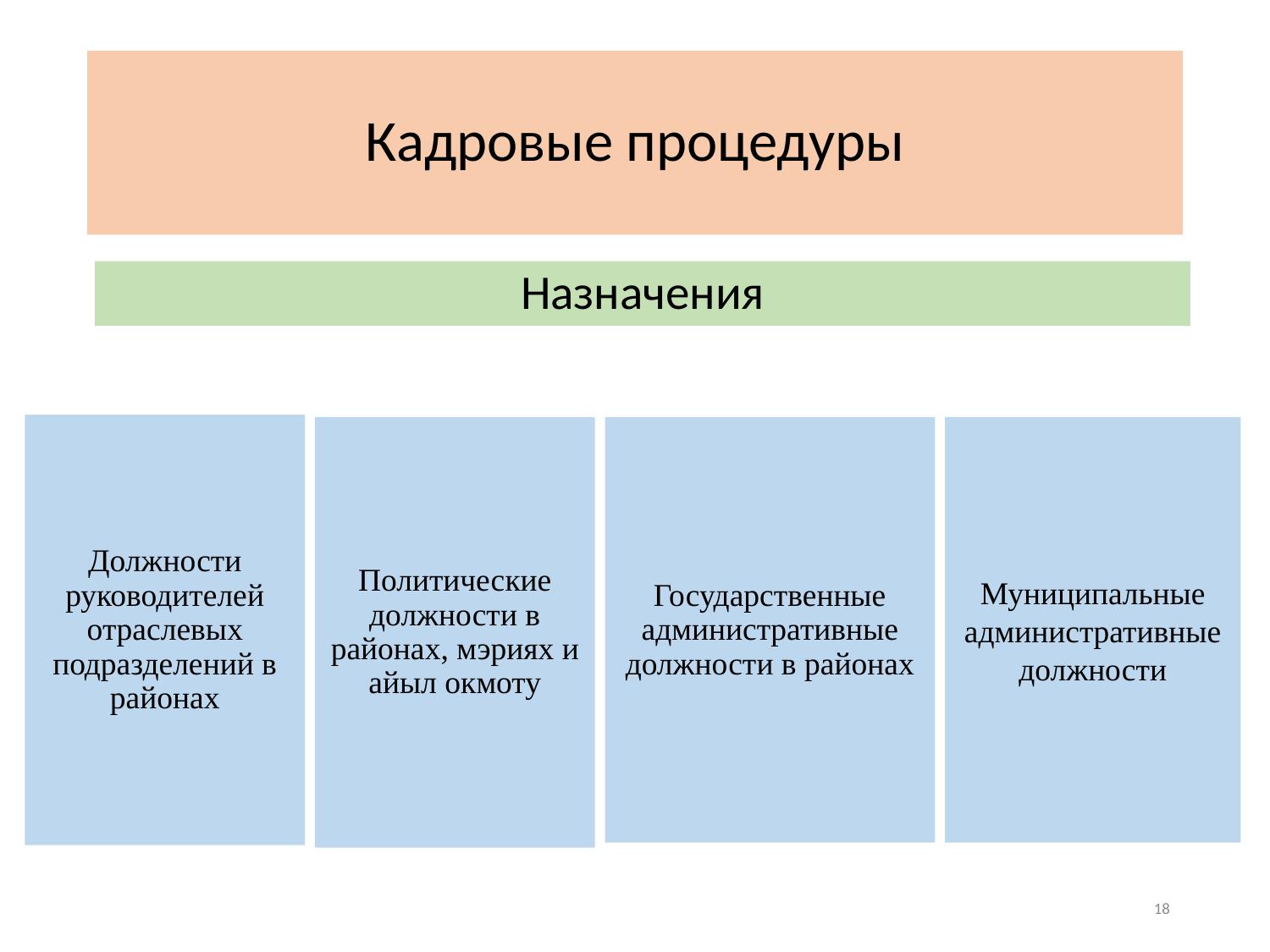

# Кадровые процедуры
Назначения
Должности руководителей отраслевых подразделений в районах
Политические должности в районах, мэриях и айыл окмоту
Государственные административные должности в районах
Муниципальные административные должности
18